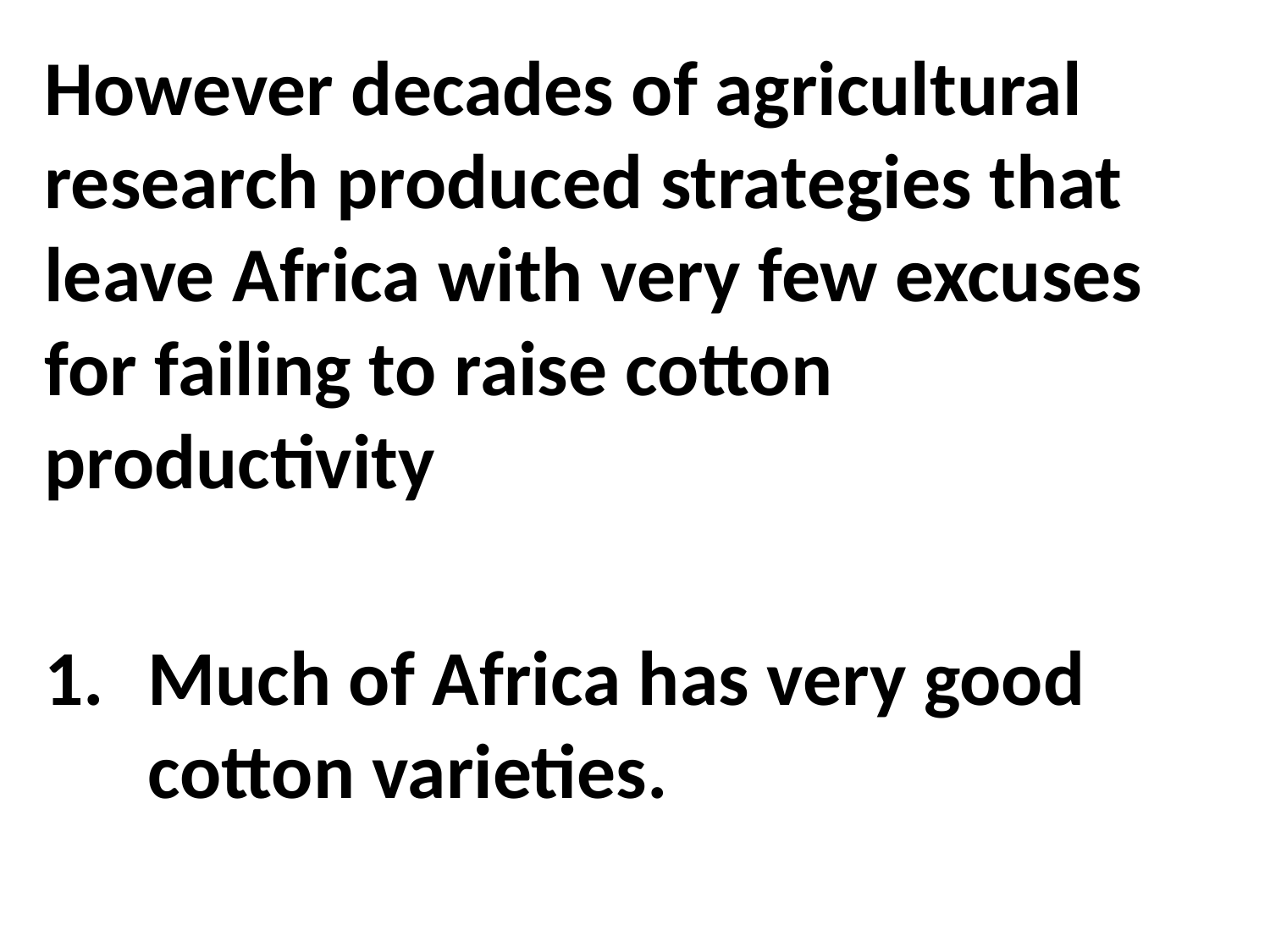

However decades of agricultural research produced strategies that leave Africa with very few excuses for failing to raise cotton productivity

Much of Africa has very good cotton varieties.